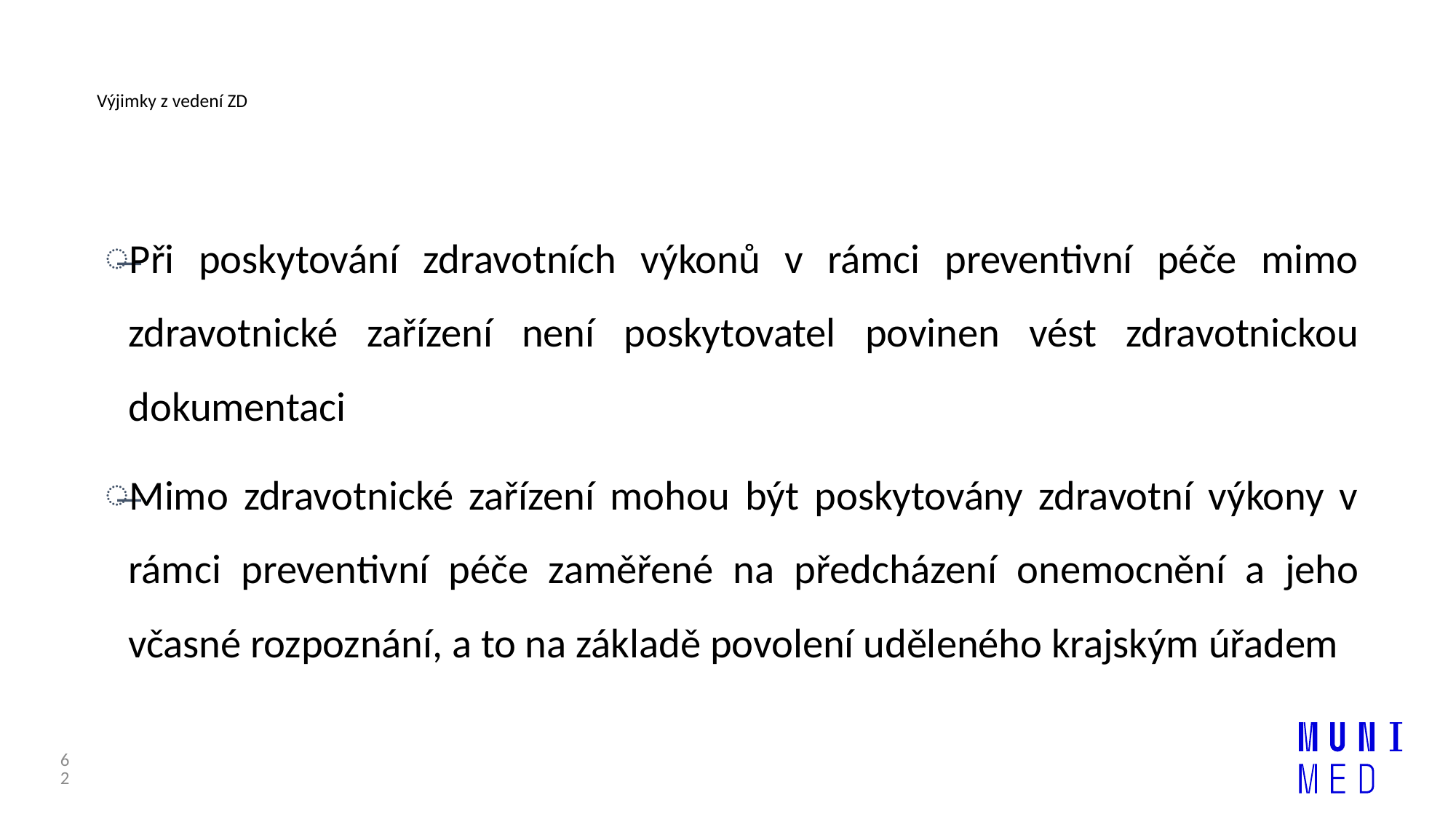

# Výjimky z vedení ZD

Při poskytování zdravotních výkonů v rámci preventivní péče mimo zdravotnické zařízení není poskytovatel povinen vést zdravotnickou dokumentaci
Mimo zdravotnické zařízení mohou být poskytovány zdravotní výkony v rámci preventivní péče zaměřené na předcházení onemocnění a jeho včasné rozpoznání, a to na základě povolení uděleného krajským úřadem
62